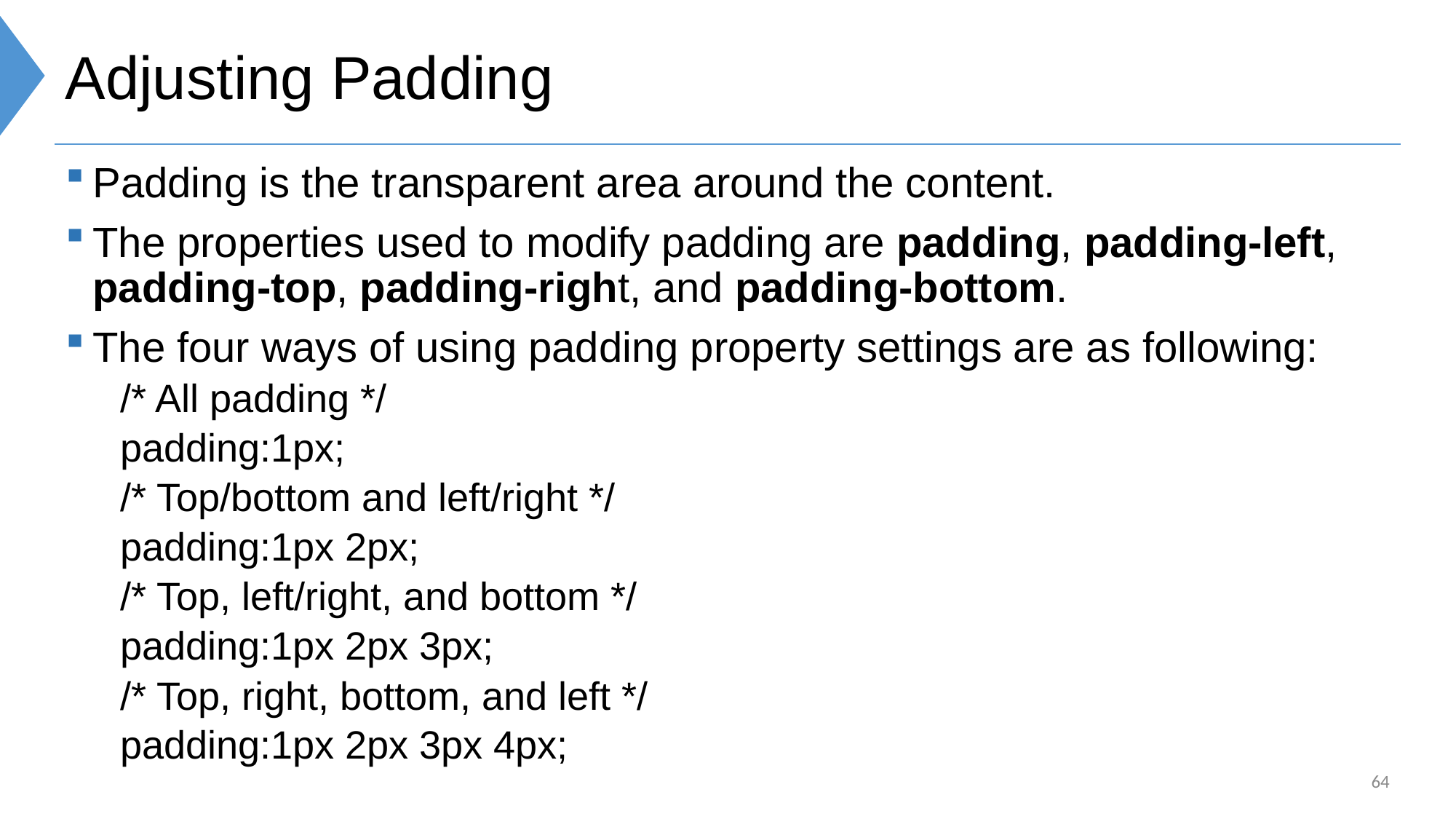

# Adjusting Padding
Padding is the transparent area around the content.
The properties used to modify padding are padding, padding-left, padding-top, padding-right, and padding-bottom.
The four ways of using padding property settings are as following:
/* All padding */
padding:1px;
/* Top/bottom and left/right */
padding:1px 2px;
/* Top, left/right, and bottom */
padding:1px 2px 3px;
/* Top, right, bottom, and left */
padding:1px 2px 3px 4px;
64